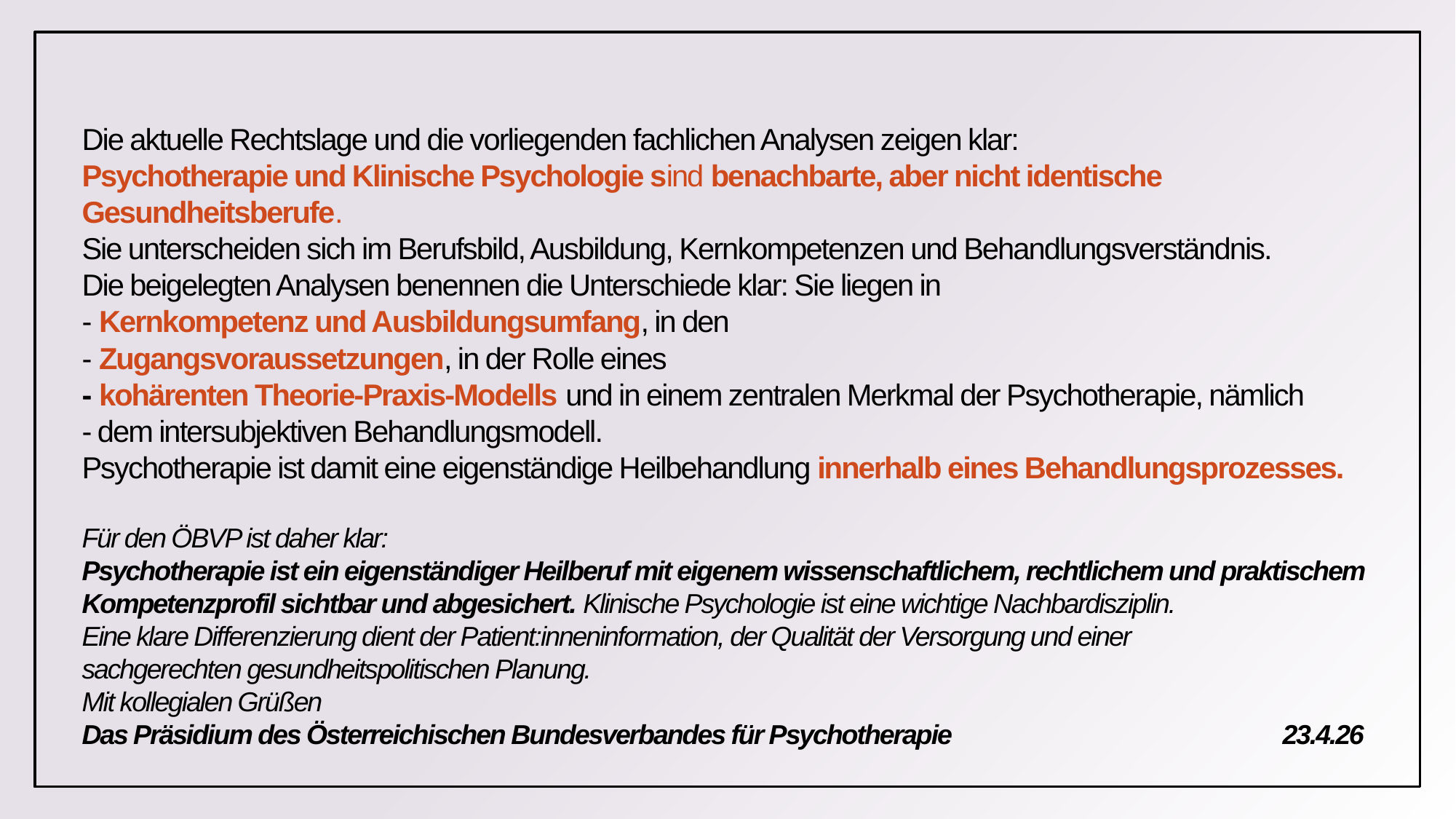

# Die aktuelle Rechtslage und die vorliegenden fachlichen Analysen zeigen klar: Psychotherapie und Klinische Psychologie sind benachbarte, aber nicht identische Gesundheitsberufe. Sie unterscheiden sich im Berufsbild, Ausbildung, Kernkompetenzen und Behandlungsverständnis. Die beigelegten Analysen benennen die Unterschiede klar: Sie liegen in  - Kernkompetenz und Ausbildungsumfang, in den  - Zugangsvoraussetzungen, in der Rolle eines  - kohärenten Theorie-Praxis-Modells und in einem zentralen Merkmal der Psychotherapie, nämlich - dem intersubjektiven Behandlungsmodell. Psychotherapie ist damit eine eigenständige Heilbehandlung innerhalb eines Behandlungsprozesses. Für den ÖBVP ist daher klar: Psychotherapie ist ein eigenständiger Heilberuf mit eigenem wissenschaftlichem, rechtlichem und praktischem Kompetenzprofil sichtbar und abgesichert. Klinische Psychologie ist eine wichtige Nachbardisziplin. Eine klare Differenzierung dient der Patient:inneninformation, der Qualität der Versorgung und einer sachgerechten gesundheitspolitischen Planung. Mit kollegialen Grüßen Das Präsidium des Österreichischen Bundesverbandes für Psychotherapie				23.4.26